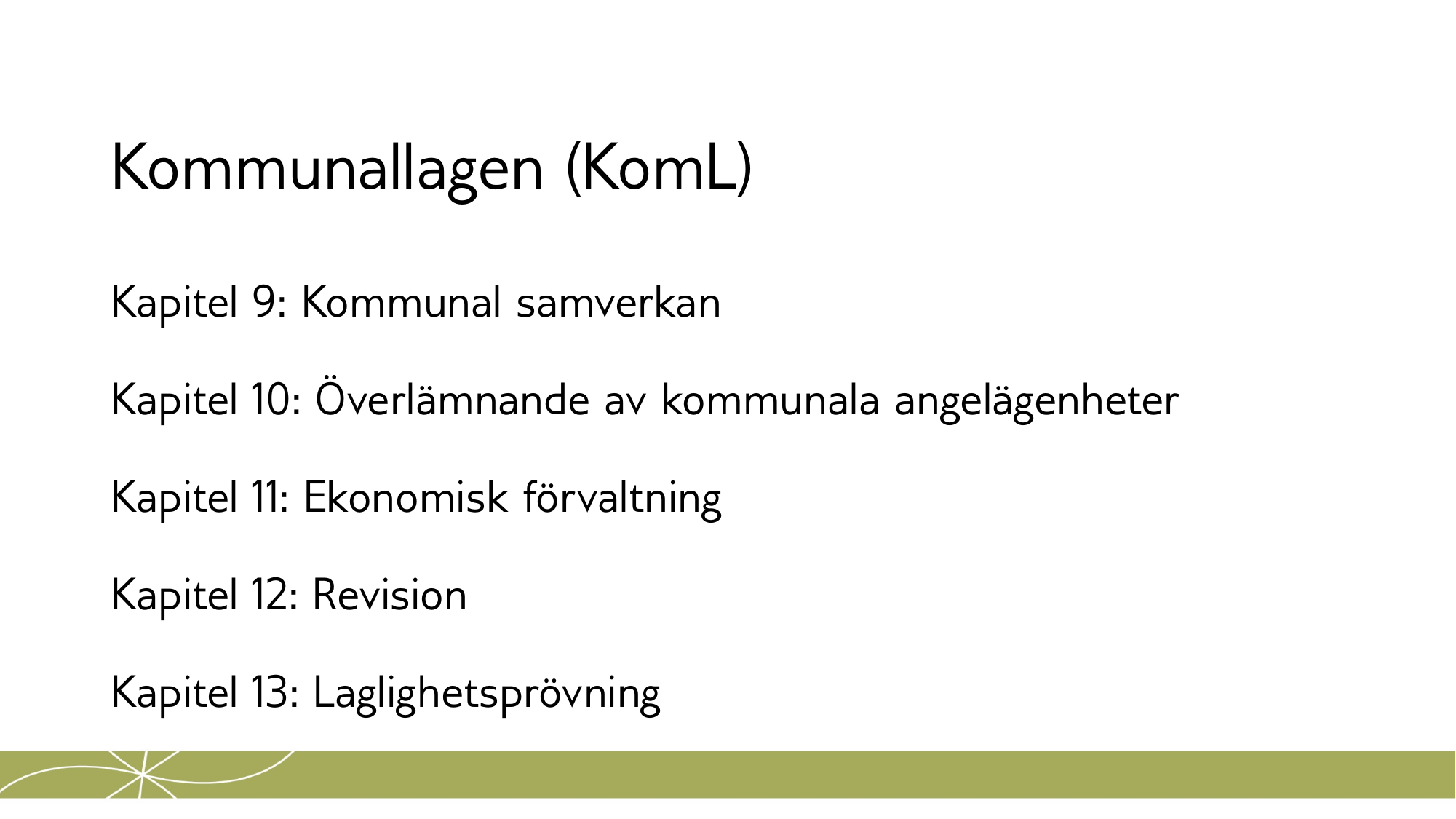

# Kommunallagen (KomL)
Kapitel 9: Kommunal samverkan
Kapitel 10: Överlämnande av kommunala angelägenheter
Kapitel 11: Ekonomisk förvaltning
Kapitel 12: Revision
Kapitel 13: Laglighetsprövning